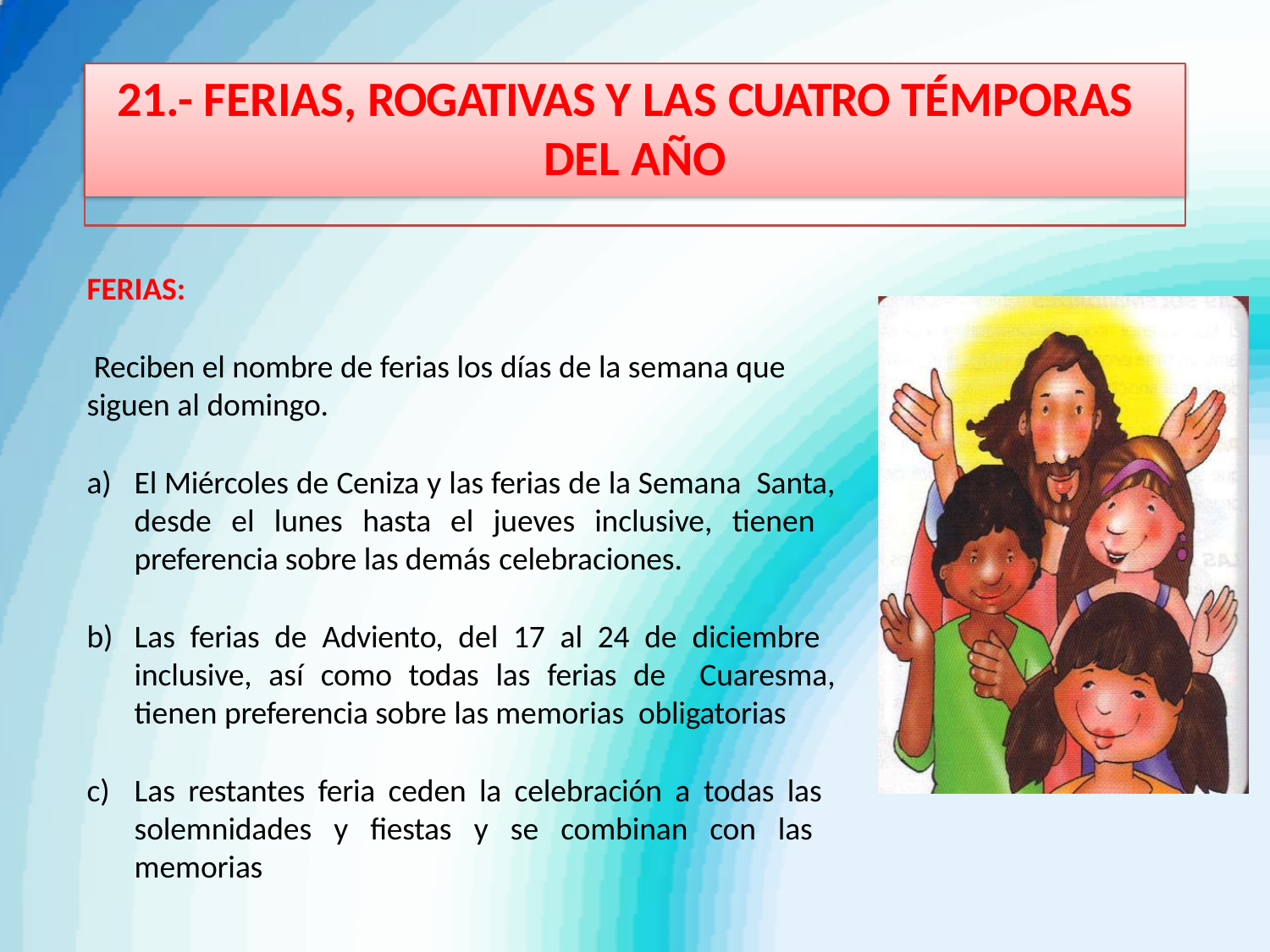

# 21.- FERIAS, ROGATIVAS Y LAS CUATRO TÉMPORAS  DEL AÑO
FERIAS:

Reciben el nombre de ferias los días de la semana que  siguen al domingo.

El Miércoles de Ceniza y las ferias de la Semana  Santa, desde el lunes hasta el jueves inclusive, tienen  preferencia sobre las demás celebraciones.

Las ferias de Adviento, del 17 al 24 de diciembre  inclusive, así como todas las ferias de  Cuaresma, tienen preferencia sobre las memorias  obligatorias

Las restantes feria ceden la celebración a todas las  solemnidades y fiestas y se combinan con las  memorias